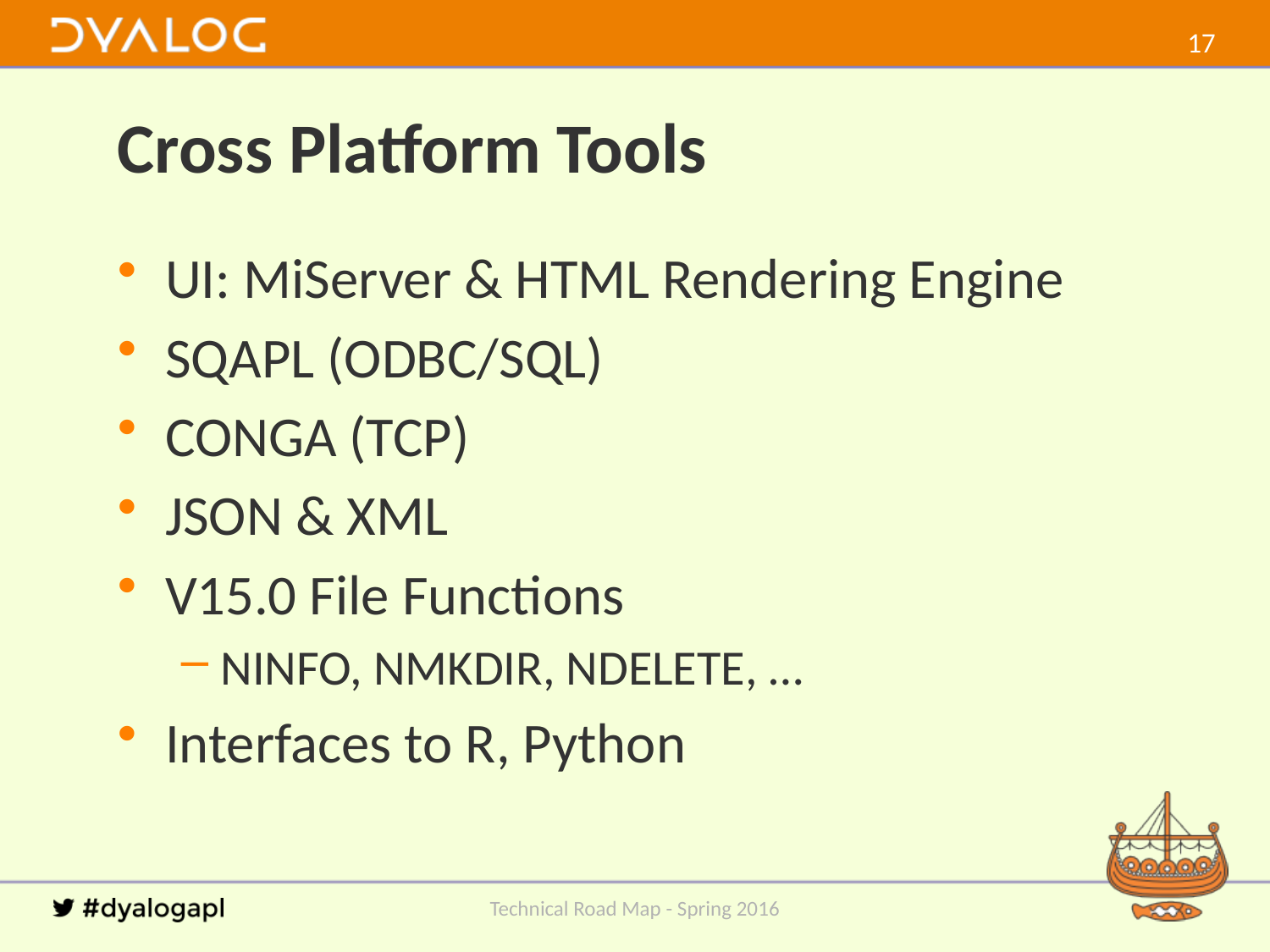

17
# Cross Platform Tools
UI: MiServer & HTML Rendering Engine
SQAPL (ODBC/SQL)
CONGA (TCP)
JSON & XML
V15.0 File Functions
NINFO, NMKDIR, NDELETE, …
Interfaces to R, Python
Technical Road Map - Spring 2016